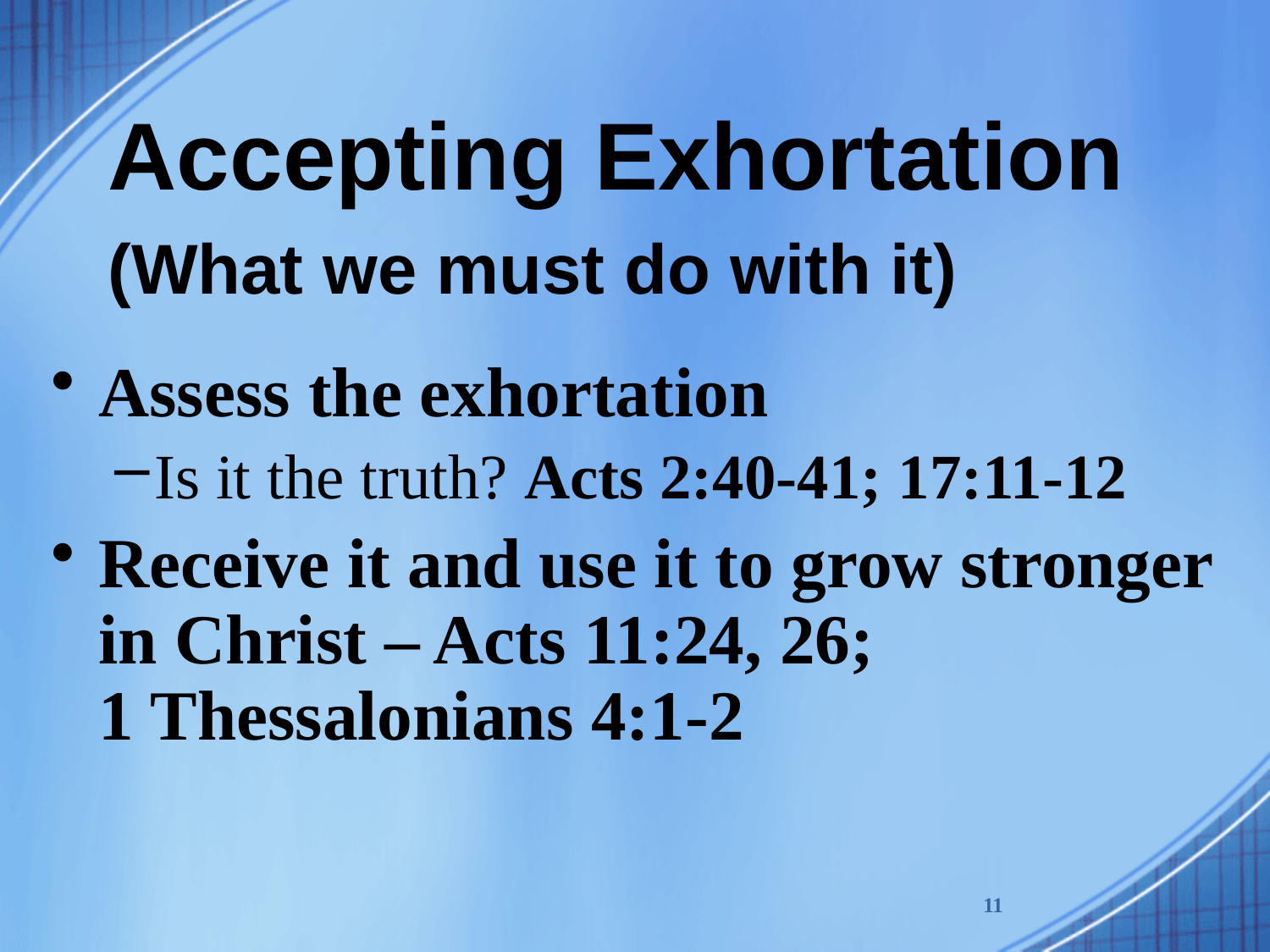

# Accepting Exhortation (What we must do with it)
Assess the exhortation
Is it the truth? Acts 2:40-41; 17:11-12
Receive it and use it to grow stronger in Christ – Acts 11:24, 26;
1 Thessalonians 4:1-2
11